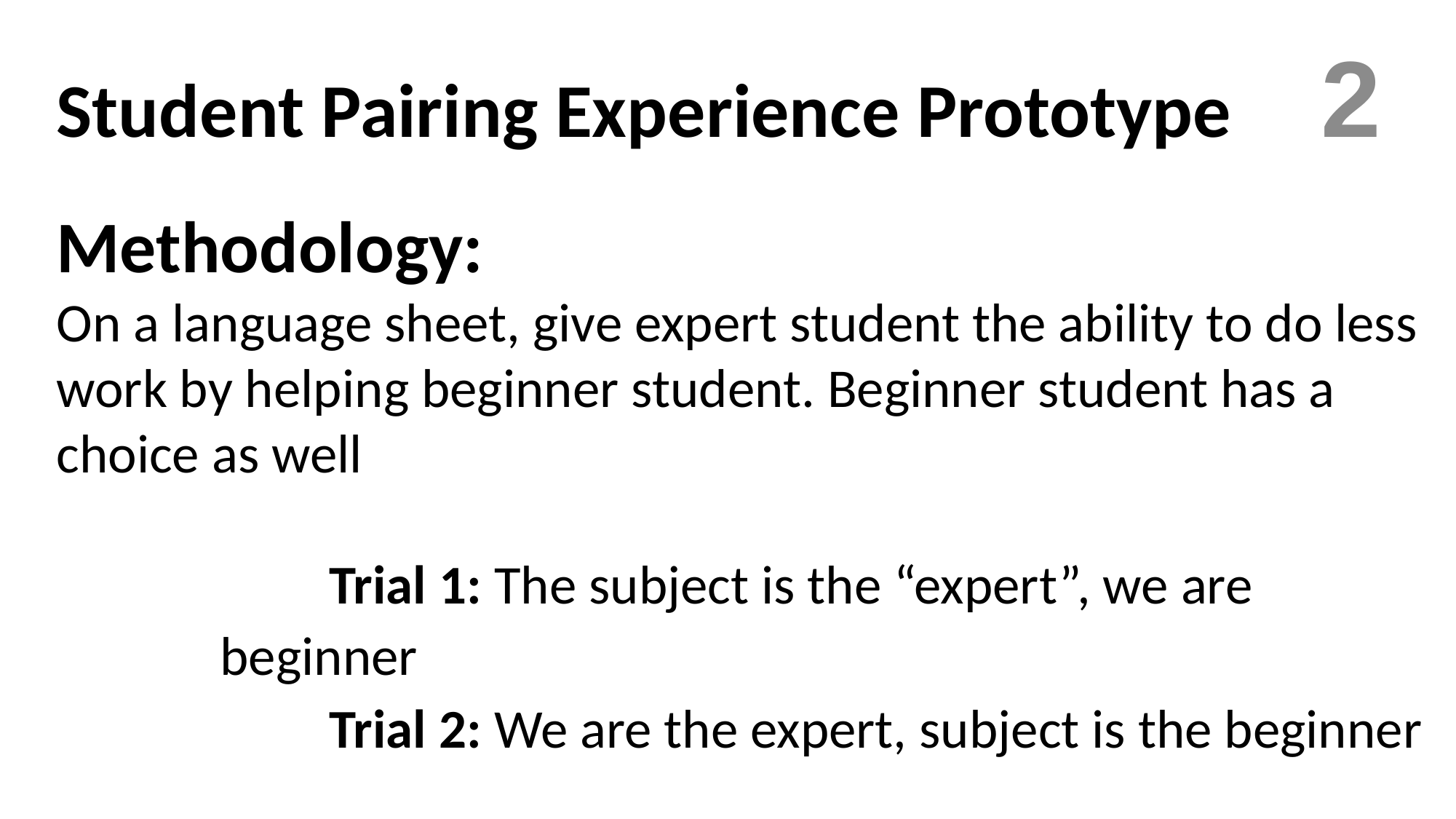

2
Student Pairing Experience Prototype
Methodology:
On a language sheet, give expert student the ability to do less work by helping beginner student. Beginner student has a choice as well

	Trial 1: The subject is the “expert”, we are beginner
	Trial 2: We are the expert, subject is the beginner